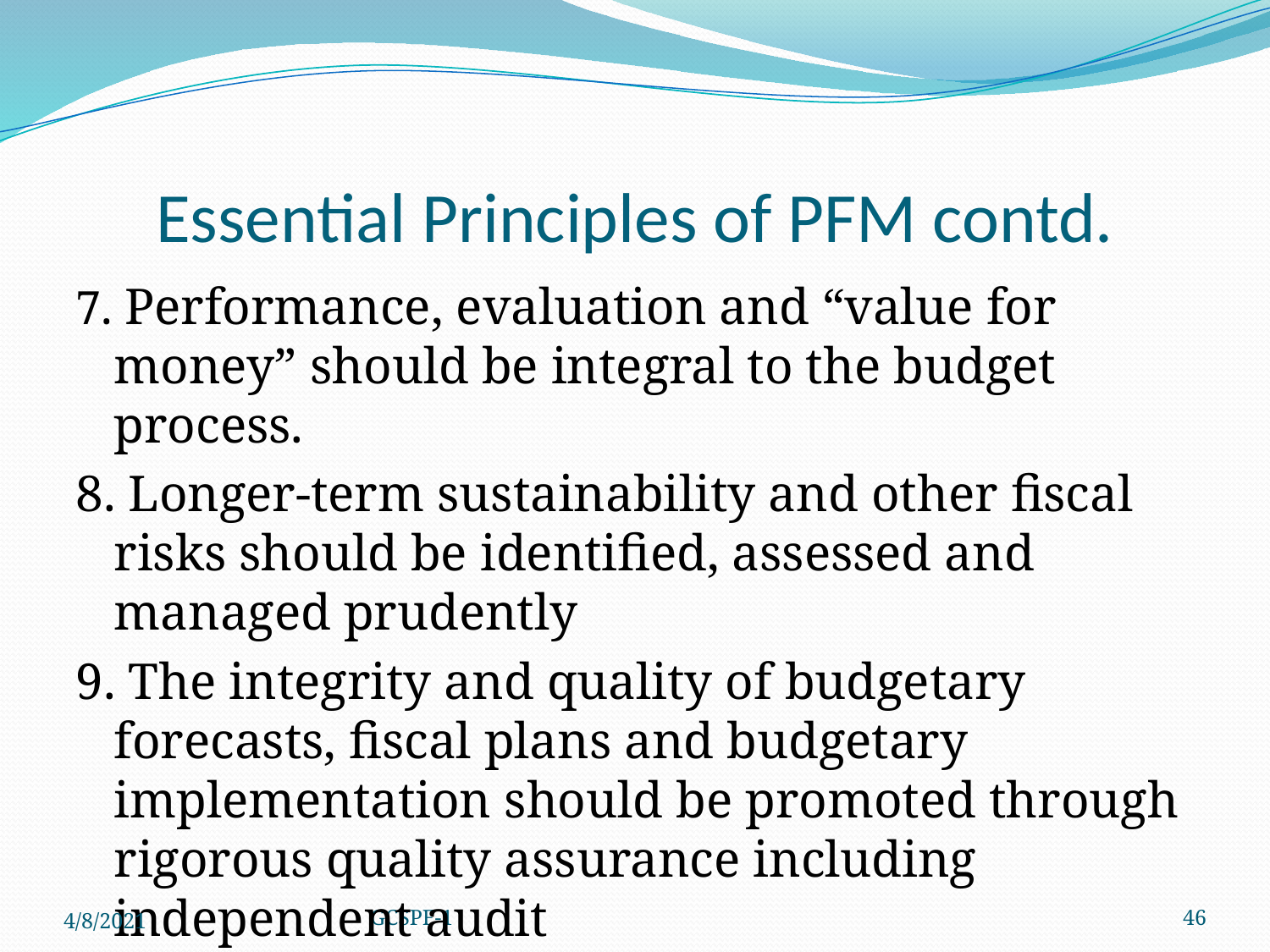

# Essential Principles of PFM contd.
7. Performance, evaluation and “value for money” should be integral to the budget process.
8. Longer-term sustainability and other fiscal risks should be identified, assessed and managed prudently
9. The integrity and quality of budgetary forecasts, fiscal plans and budgetary implementation should be promoted through rigorous quality assurance including independent audit
4/8/2021
GCSPF-1
46